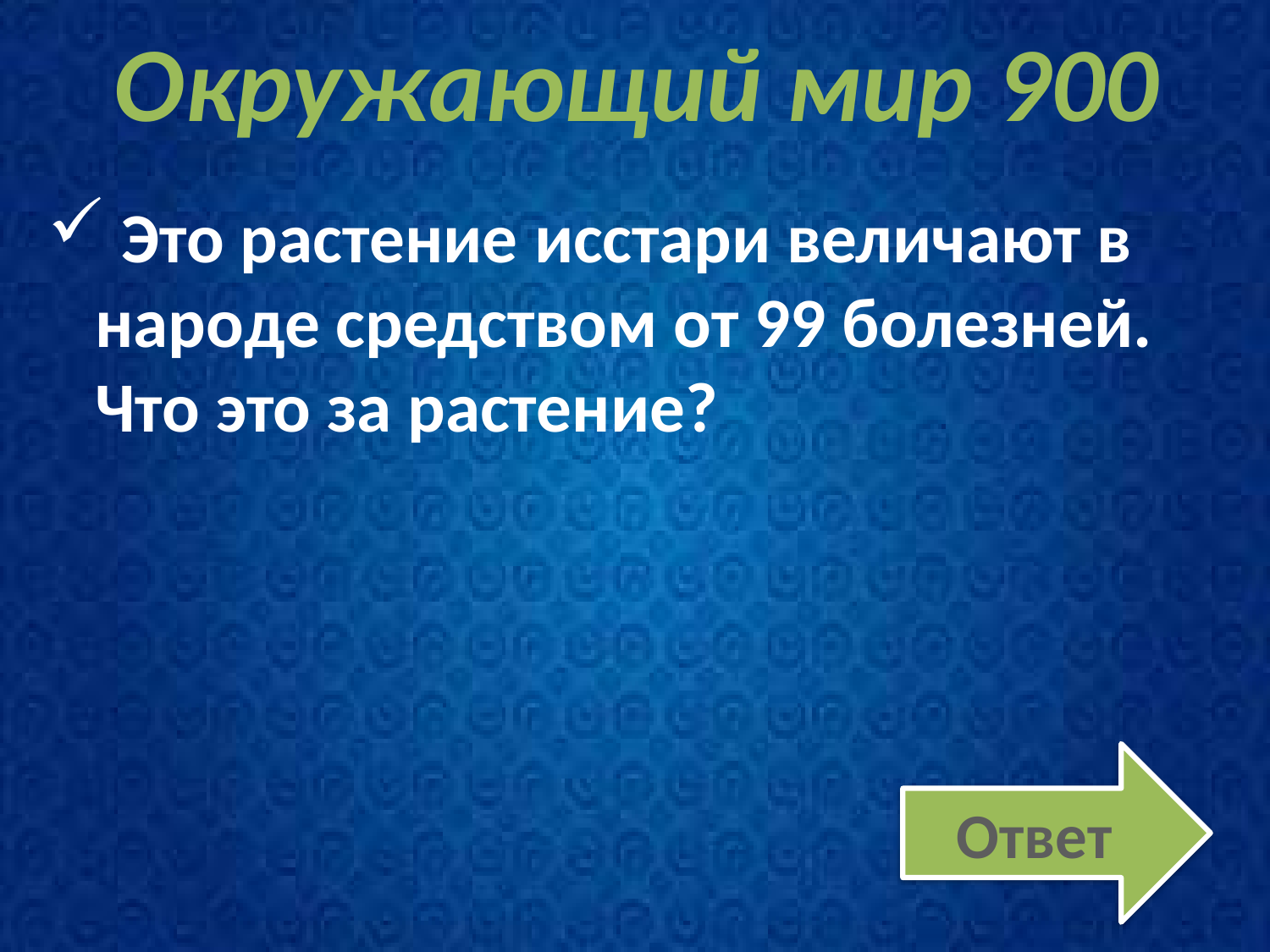

# Окружающий мир 900
 Это растение исстари величают в народе средством от 99 болезней. Что это за растение?
Ответ